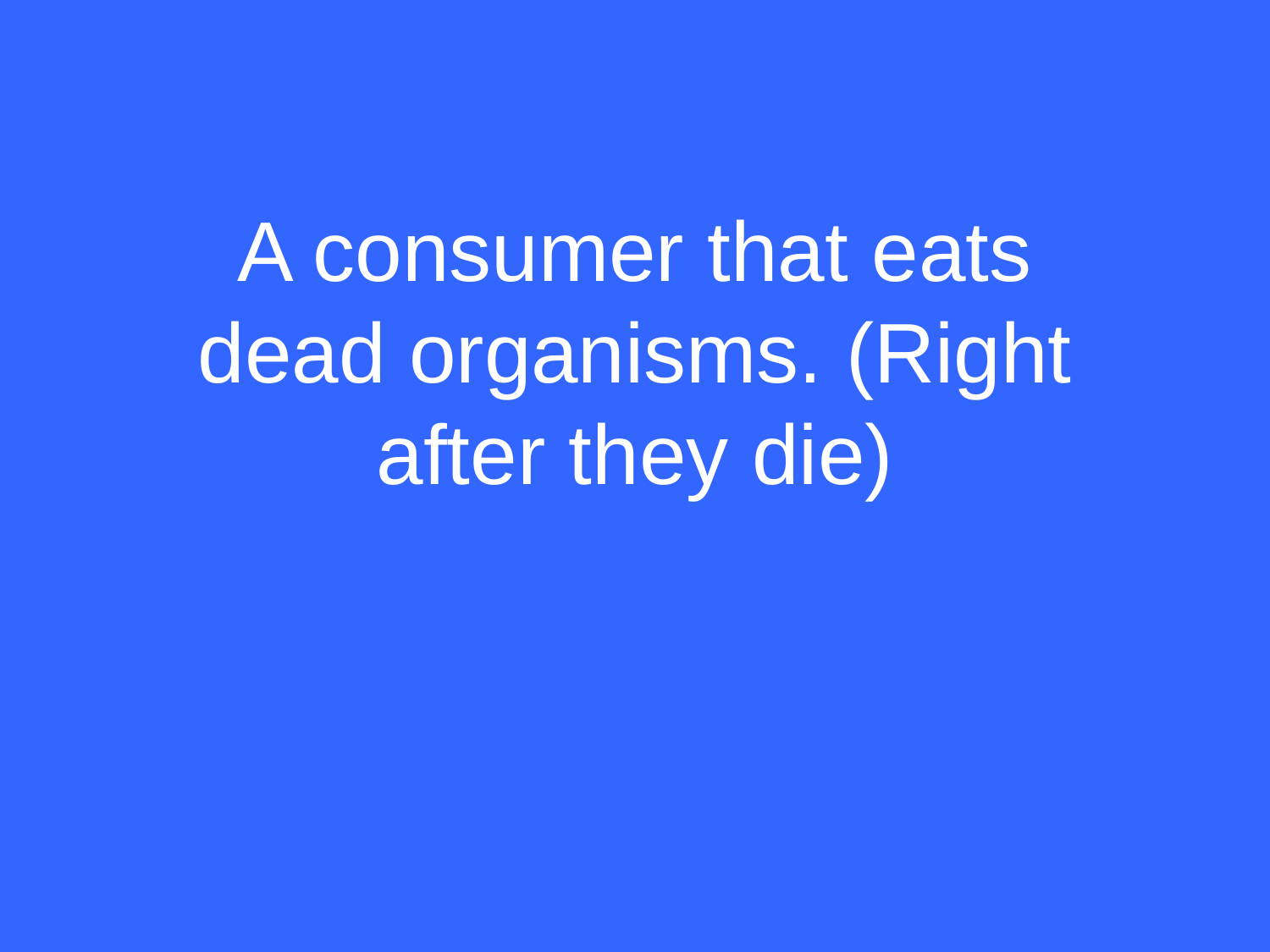

A consumer that eats dead organisms. (Right after they die)